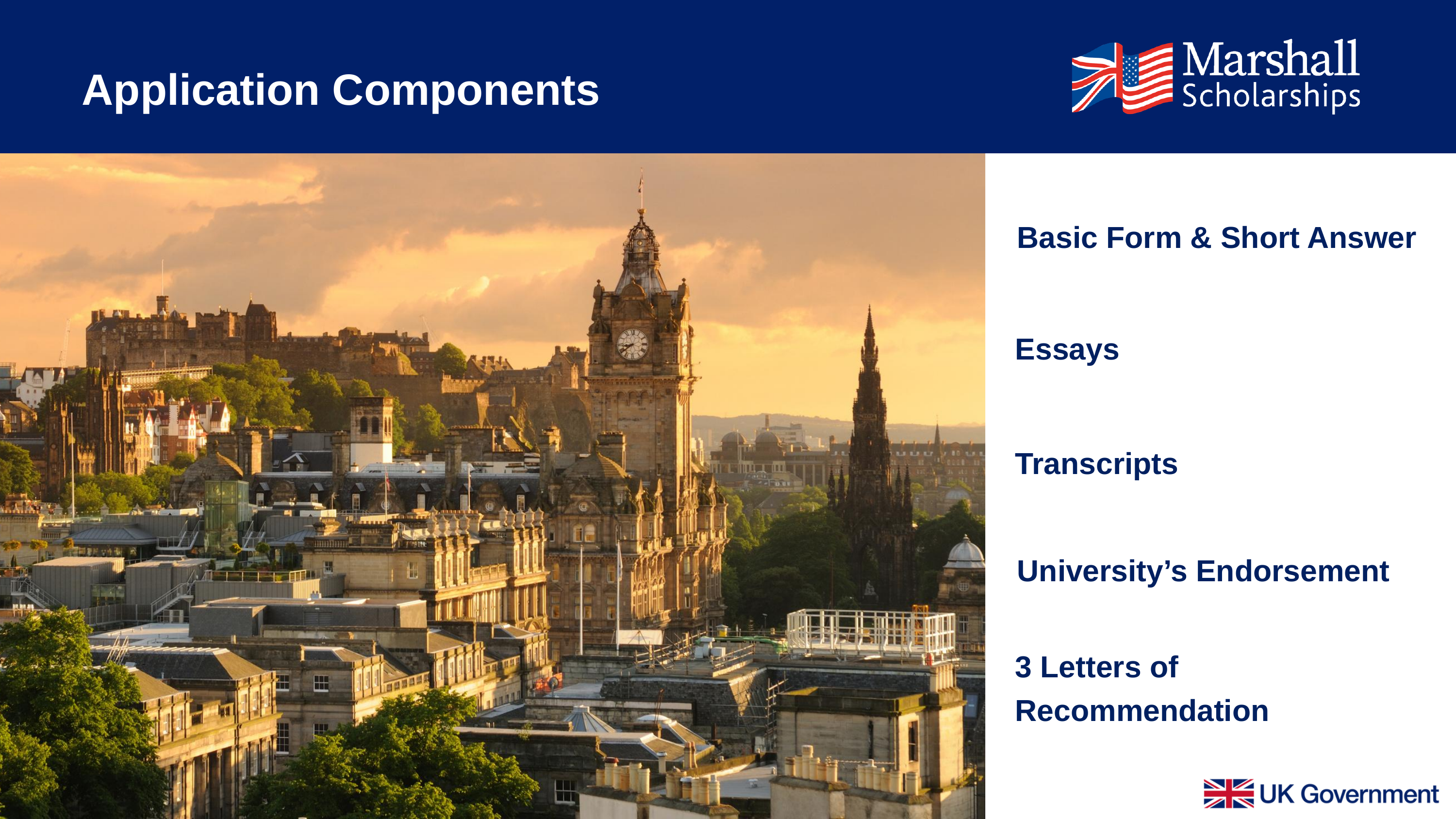

Application Components

Basic Form & Short Answer

Essays

Transcripts

University’s Endorsement

3 Letters of Recommendation